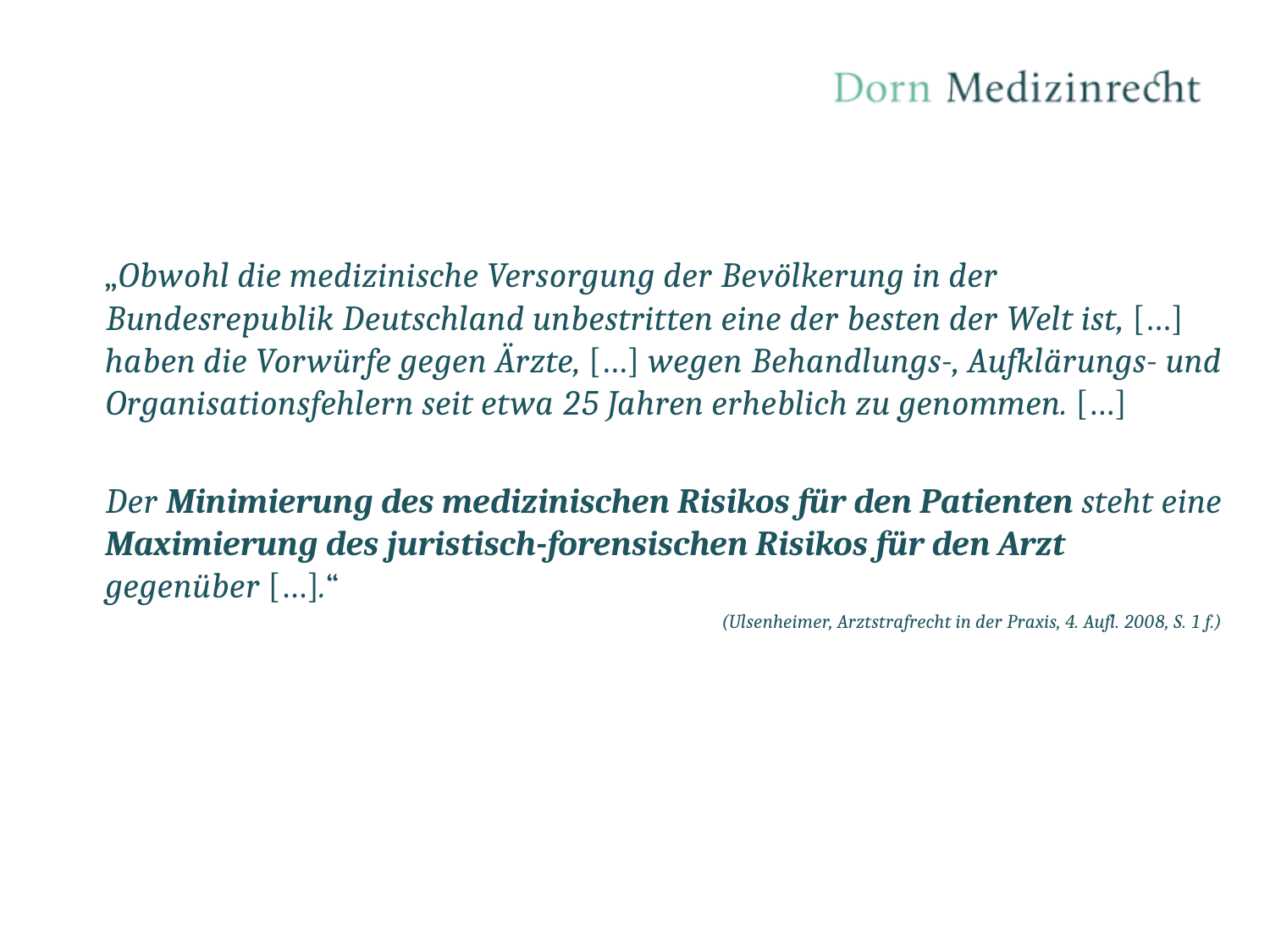

„Obwohl die medizinische Versorgung der Bevölkerung in der Bundesrepublik Deutschland unbestritten eine der besten der Welt ist, […] haben die Vorwürfe gegen Ärzte, […] wegen Behandlungs-, Aufklärungs- und Organisationsfehlern seit etwa 25 Jahren erheblich zu genommen. […]

Der Minimierung des medizinischen Risikos für den Patienten steht eine Maximierung des juristisch-forensischen Risikos für den Arzt gegenüber […].“
(Ulsenheimer, Arztstrafrecht in der Praxis, 4. Aufl. 2008, S. 1 f.)